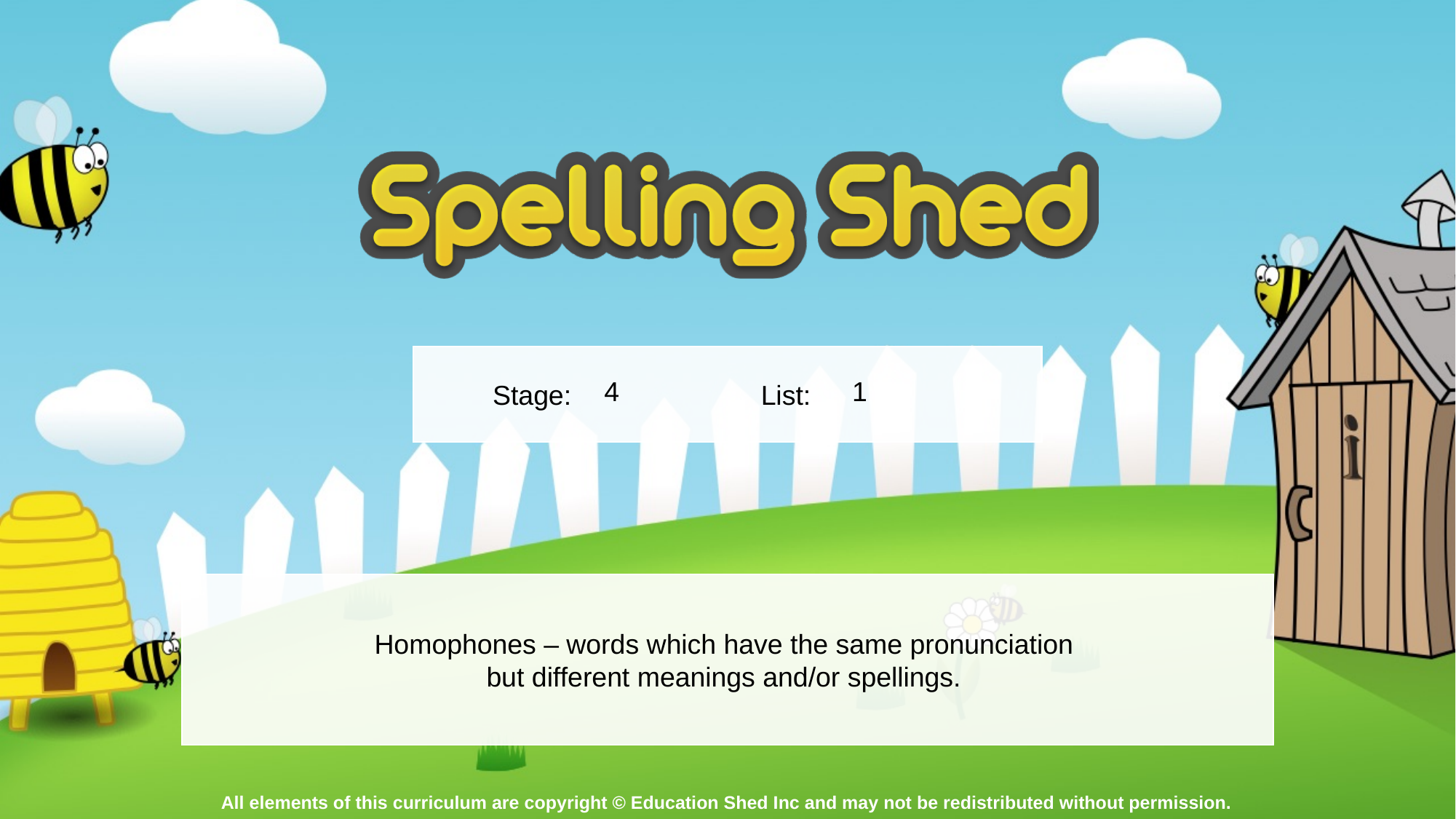

4
1
Homophones – words which have the same pronunciation
but different meanings and/or spellings.
All elements of this curriculum are copyright © Education Shed Inc and may not be redistributed without permission.